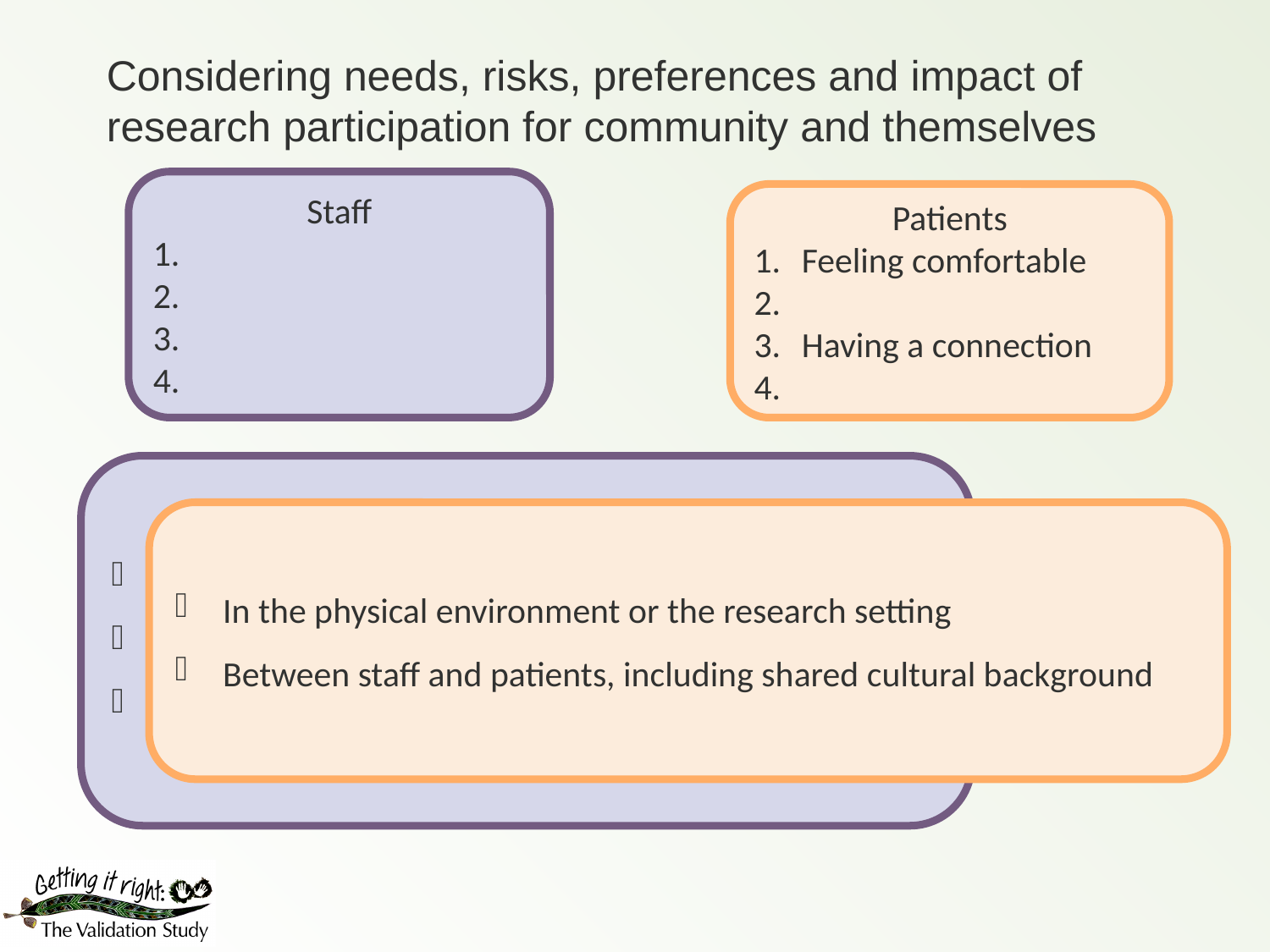

# Considering needs, risks, preferences and impact of research participation for community and themselves
Staff

Patients
Feeling comfortable

Having a connection

To ensure patients had a positive experience
To respond appropriately if participants became upset
In their dual role community member / researcher
In the physical environment or the research setting
Between staff and patients, including shared cultural background